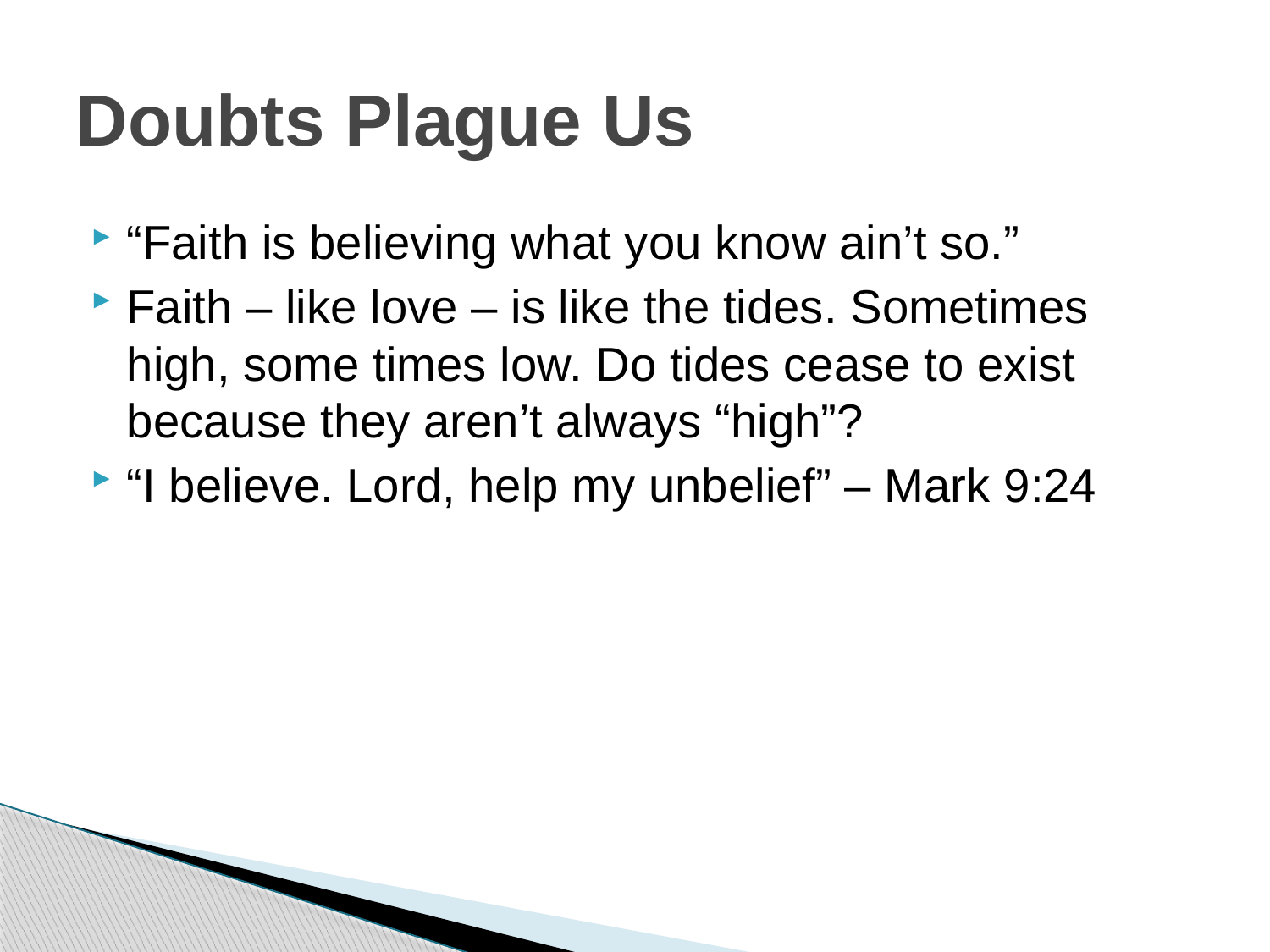

# Doubts Plague Us
“Faith is believing what you know ain’t so.”
Faith – like love – is like the tides. Sometimes high, some times low. Do tides cease to exist because they aren’t always “high”?
“I believe. Lord, help my unbelief” – Mark 9:24